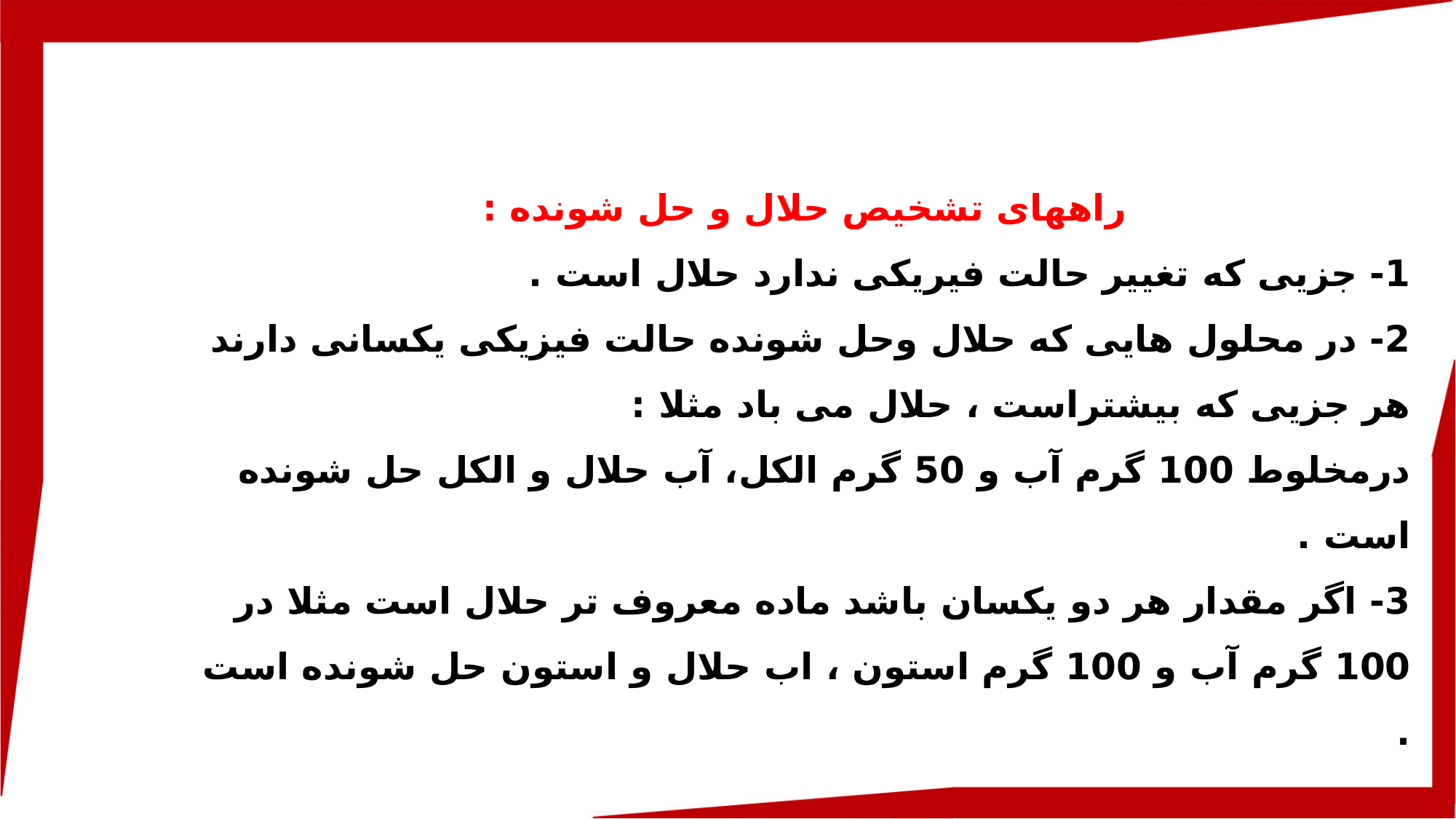

راههای تشخیص حلال و حل شونده :
1- جزیی که تغییر حالت فیریکی ندارد حلال است .
2- در محلول هایی که حلال وحل شونده حالت فیزیکی یکسانی دارند هر جزیی که بیشتراست ، حلال می باد مثلا :
درمخلوط 100 گرم آب و 50 گرم الکل، آب حلال و الکل حل شونده است .
3- اگر مقدار هر دو یکسان باشد ماده معروف تر حلال است مثلا در 100 گرم آب و 100 گرم استون ، اب حلال و استون حل شونده است .

مهمترین حلال آب و بعد از آن اتانول است .